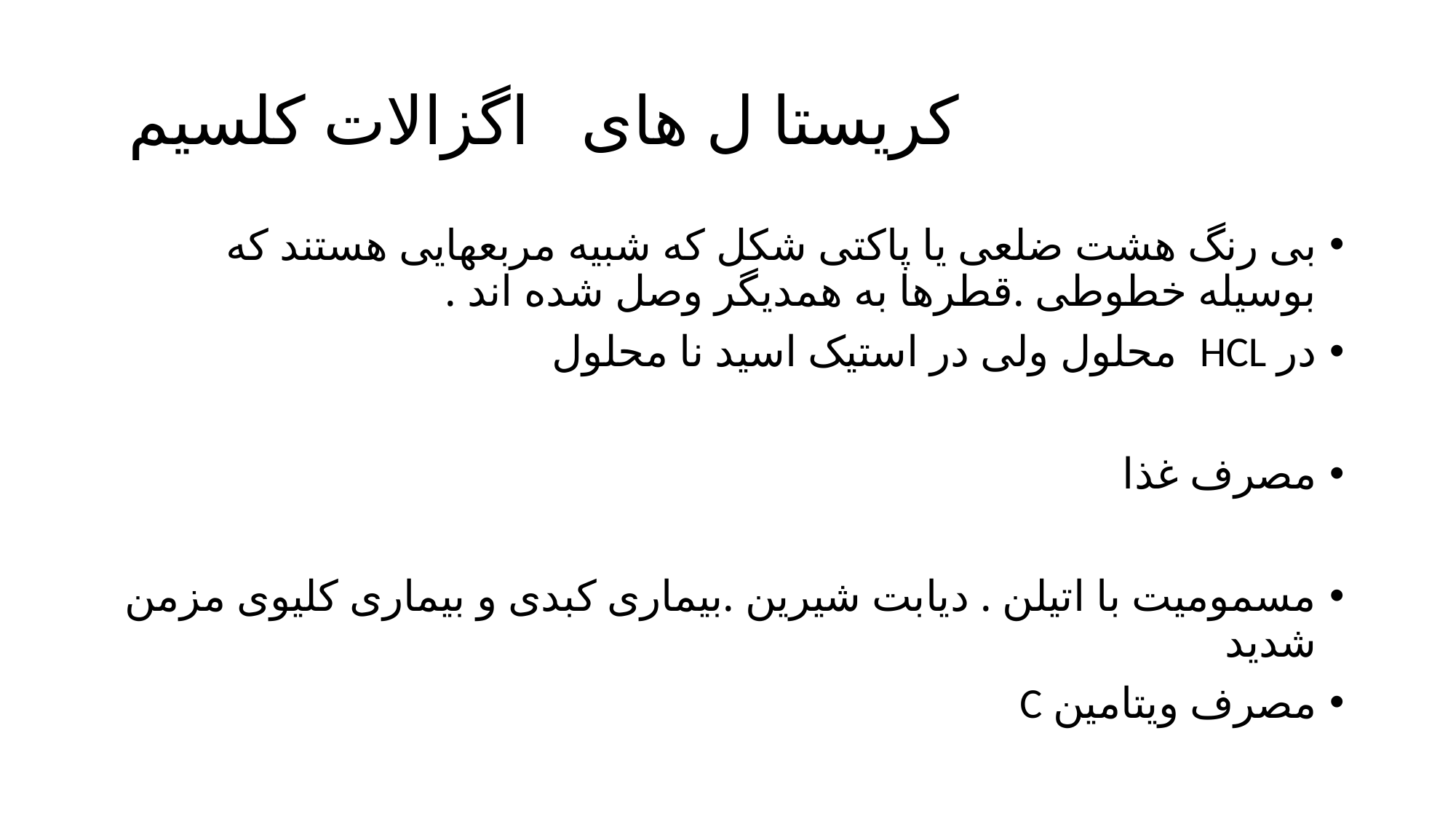

# کریستا ل های   اگزالات کلسیم
بی رنگ هشت ضلعی یا پاکتی شکل که شبیه مربعهایی هستند که بوسیله خطوطی .قطرها به همدیگر وصل شده اند .
در HCL  محلول ولی در استیک اسید نا محلول

مصرف غذا

مسمومیت با اتیلن . دیابت شیرین .بیماری کبدی و بیماری کلیوی مزمن شدید
مصرف ویتامین C